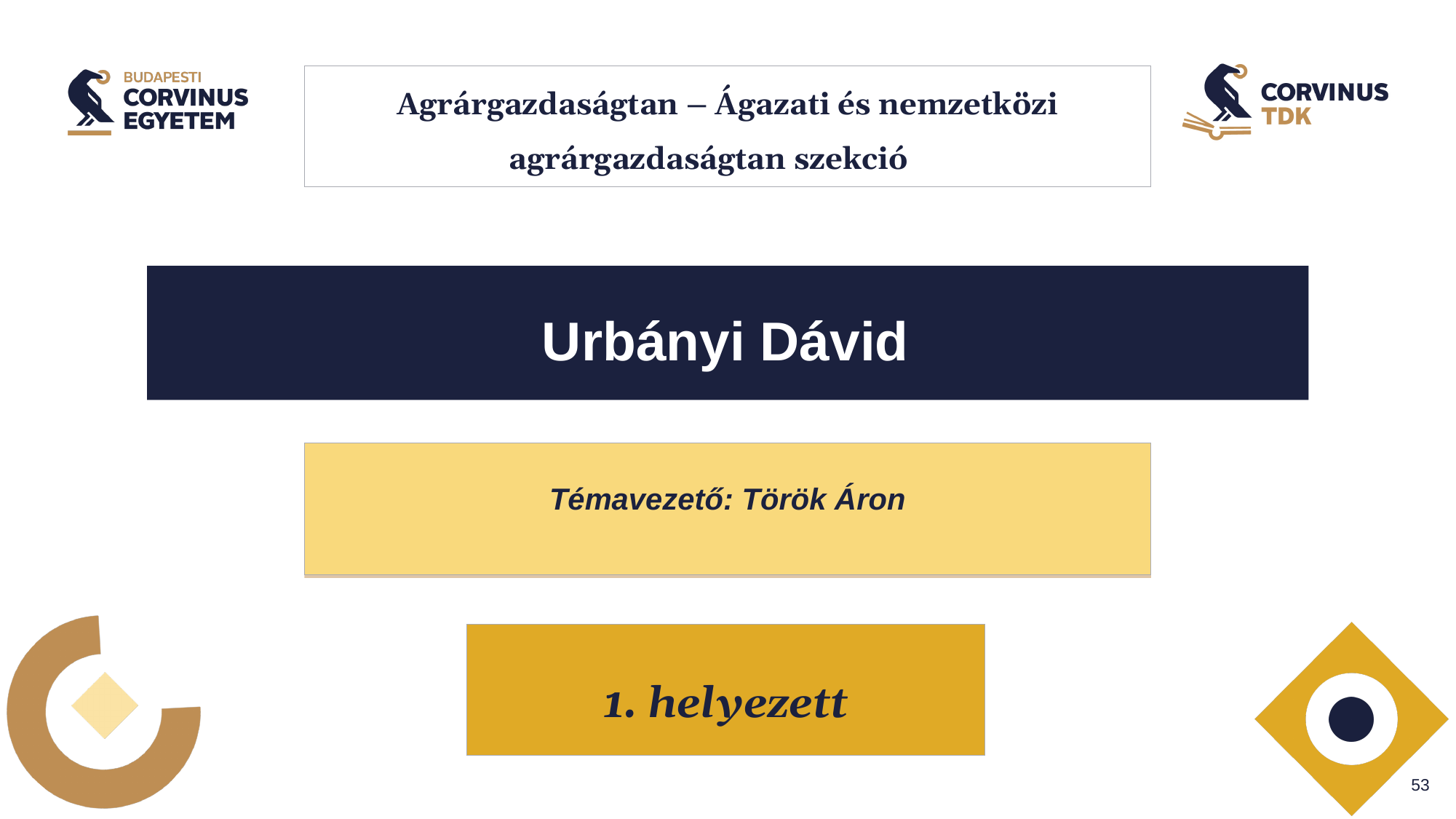

# Agrárgazdaságtan – Ágazati és nemzetközi agrárgazdaságtan szekció
Urbányi Dávid

Témavezető: Török Áron

1. helyezett